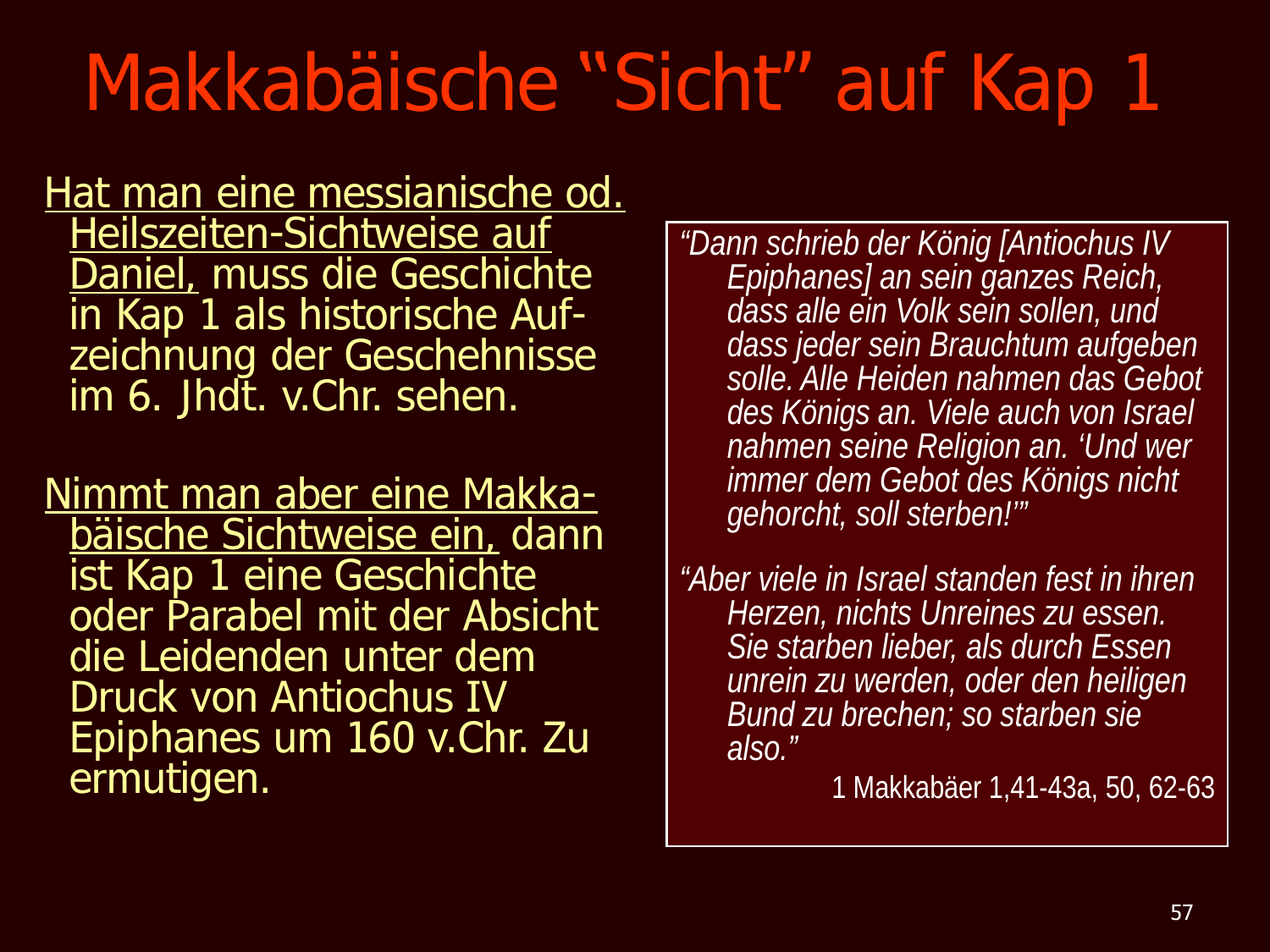

# Makkabäische “Sicht” auf Kap 1
Hat man eine messianische od. Heilszeiten-Sichtweise auf Daniel, muss die Geschichte in Kap 1 als historische Auf-zeichnung der Geschehnisse im 6. Jhdt. v.Chr. sehen.

Nimmt man aber eine Makka-bäische Sichtweise ein, dann ist Kap 1 eine Geschichte oder Parabel mit der Absicht die Leidenden unter dem Druck von Antiochus IV Epiphanes um 160 v.Chr. Zu ermutigen.
“Dann schrieb der König [Antiochus IV Epiphanes] an sein ganzes Reich, dass alle ein Volk sein sollen, und dass jeder sein Brauchtum aufgeben solle. Alle Heiden nahmen das Gebot des Königs an. Viele auch von Israel nahmen seine Religion an. ‘Und wer immer dem Gebot des Königs nicht gehorcht, soll sterben!’”

“Aber viele in Israel standen fest in ihren Herzen, nichts Unreines zu essen. Sie starben lieber, als durch Essen unrein zu werden, oder den heiligen Bund zu brechen; so starben sie also.”
1 Makkabäer 1,41-43a, 50, 62-63
57